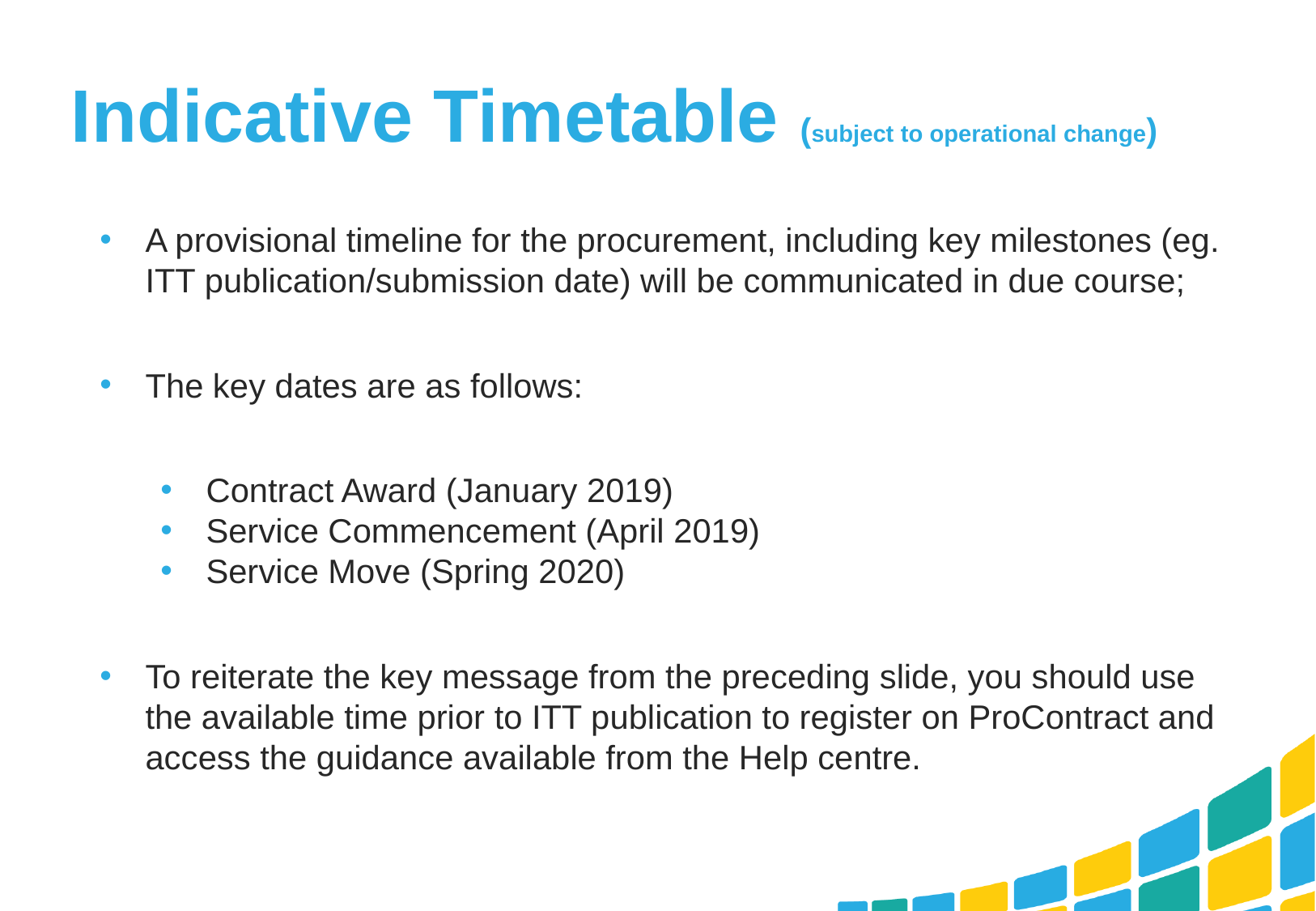

# Indicative Timetable (subject to operational change)
A provisional timeline for the procurement, including key milestones (eg. ITT publication/submission date) will be communicated in due course;

The key dates are as follows:

Contract Award (January 2019)
Service Commencement (April 2019)
Service Move (Spring 2020)

To reiterate the key message from the preceding slide, you should use the available time prior to ITT publication to register on ProContract and access the guidance available from the Help centre.